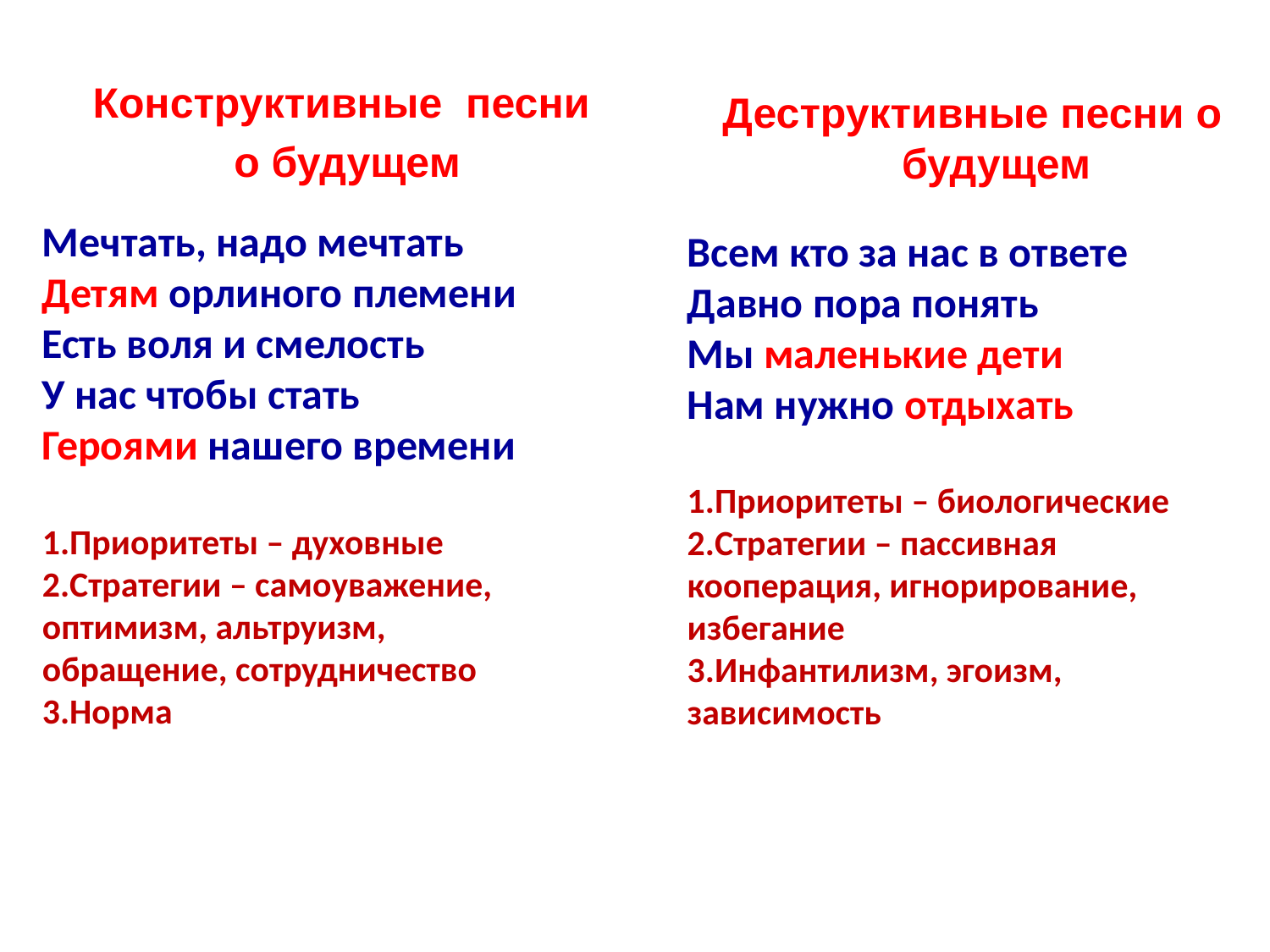

Конструктивные  песни
о будущем
Деструктивные песни о будущем
Мечтать, надо мечтать
Детям орлиного племени
Есть воля и смелость
У нас чтобы стать
Героями нашего времени

1.Приоритеты – духовные
2.Стратегии – самоуважение,
оптимизм, альтруизм, обращение, сотрудничество
3.Норма
Всем кто за нас в ответе
Давно пора понять
Мы маленькие дети
Нам нужно отдыхать

1.Приоритеты – биологические
2.Стратегии – пассивная кооперация, игнорирование, избегание
3.Инфантилизм, эгоизм, зависимость